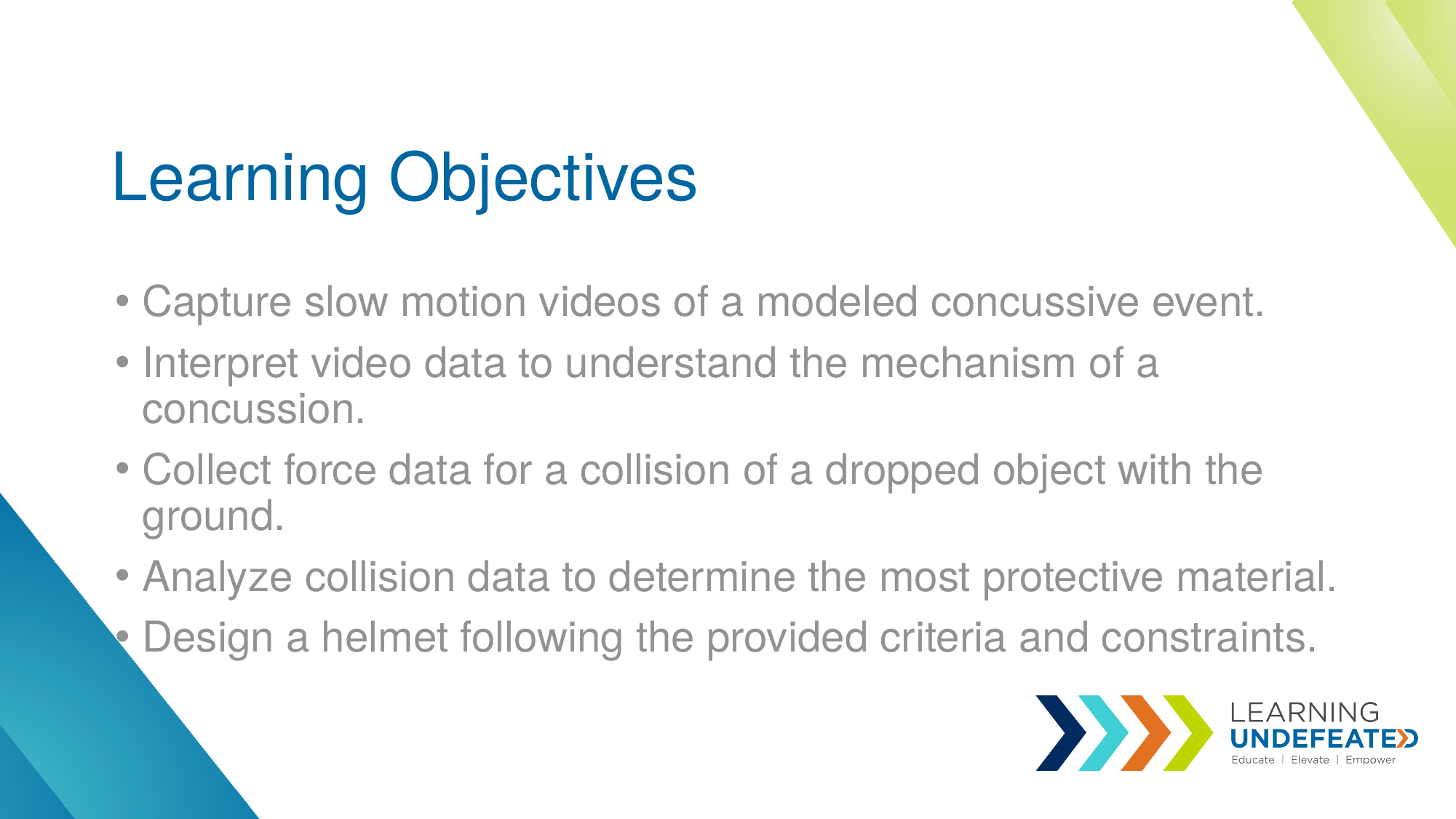

# Learning Objectives
Capture slow motion videos of a modeled concussive event.
Interpret video data to understand the mechanism of a concussion.
Collect force data for a collision of a dropped object with the ground.
Analyze collision data to determine the most protective material.
Design a helmet following the provided criteria and constraints.